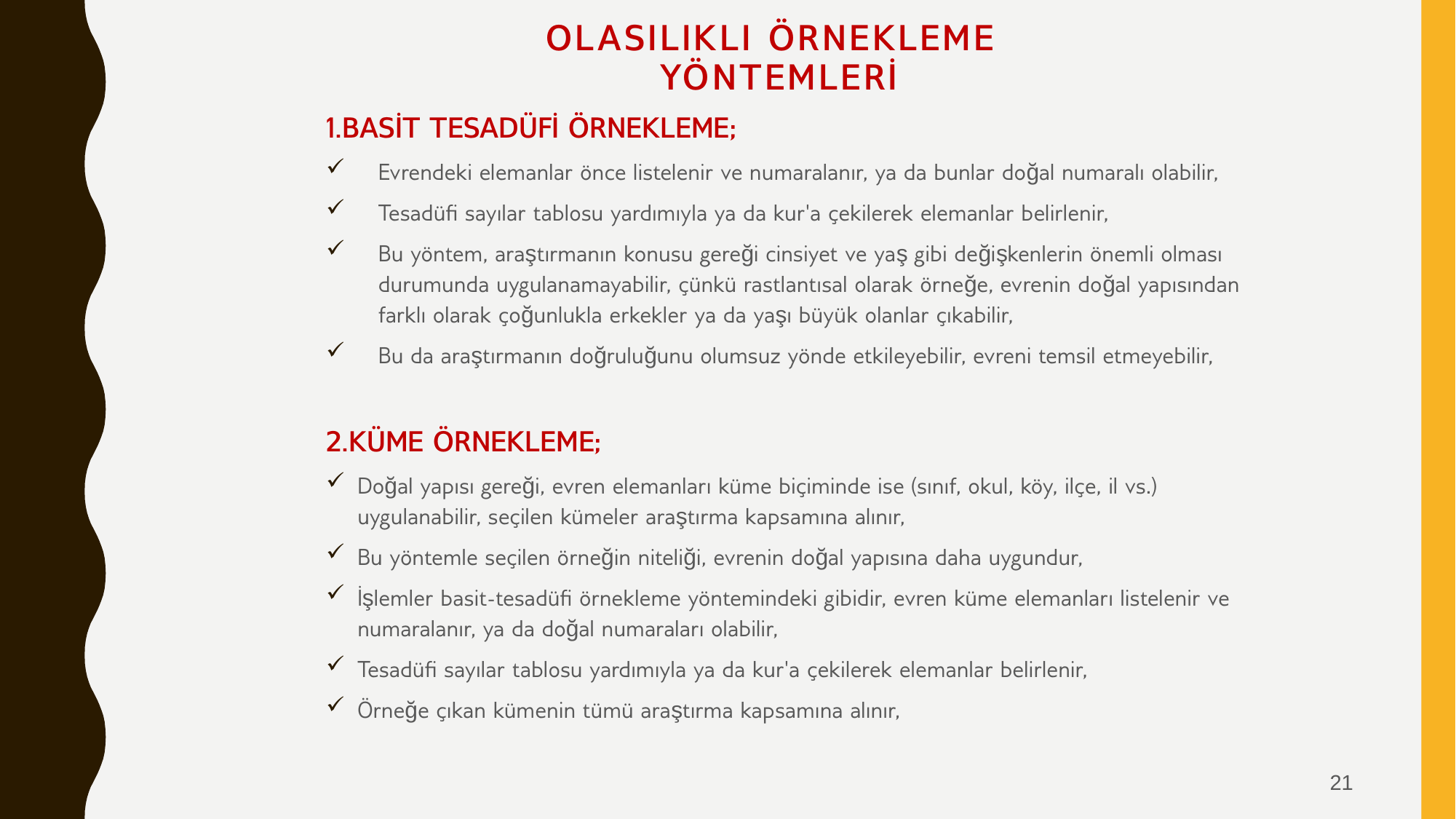

# OLASILIKLI ÖRNEKLEME YÖNTEMLERİ
1.BASİT TESADÜFİ ÖRNEKLEME;
Evrendeki elemanlar önce listelenir ve numaralanır, ya da bunlar doğal numaralı olabilir,
Tesadüfi sayılar tablosu yardımıyla ya da kur'a çekilerek elemanlar belirlenir,
Bu yöntem, araştırmanın konusu gereği cinsiyet ve yaş gibi değişkenlerin önemli olması durumunda uygulanamayabilir, çünkü rastlantısal olarak örneğe, evrenin doğal yapısından farklı olarak çoğunlukla erkekler ya da yaşı büyük olanlar çıkabilir,
Bu da araştırmanın doğruluğunu olumsuz yönde etkileyebilir, evreni temsil etmeyebilir,

2.KÜME ÖRNEKLEME;
Doğal yapısı gereği, evren elemanları küme biçiminde ise (sınıf, okul, köy, ilçe, il vs.) uygulanabilir, seçilen kümeler araştırma kapsamına alınır,
Bu yöntemle seçilen örneğin niteliği, evrenin doğal yapısına daha uygundur,
İşlemler basit-tesadüfi örnekleme yöntemindeki gibidir, evren küme elemanları listelenir ve numaralanır, ya da doğal numaraları olabilir,
Tesadüfi sayılar tablosu yardımıyla ya da kur'a çekilerek elemanlar belirlenir,
Örneğe çıkan kümenin tümü araştırma kapsamına alınır,

21